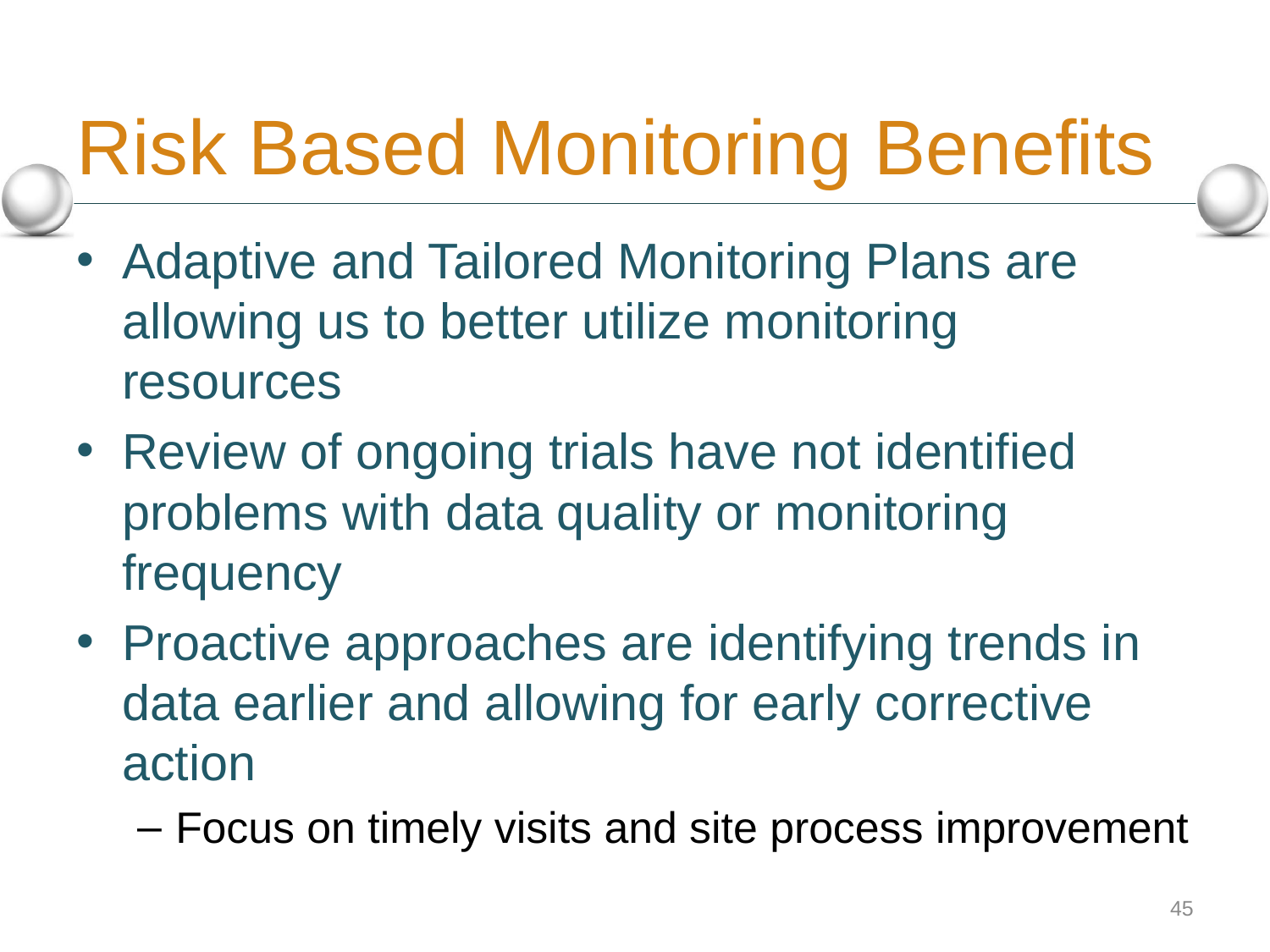

# Risk Based Monitoring Benefits
Adaptive and Tailored Monitoring Plans are allowing us to better utilize monitoring resources
Review of ongoing trials have not identified problems with data quality or monitoring frequency
Proactive approaches are identifying trends in data earlier and allowing for early corrective action
Focus on timely visits and site process improvement
45